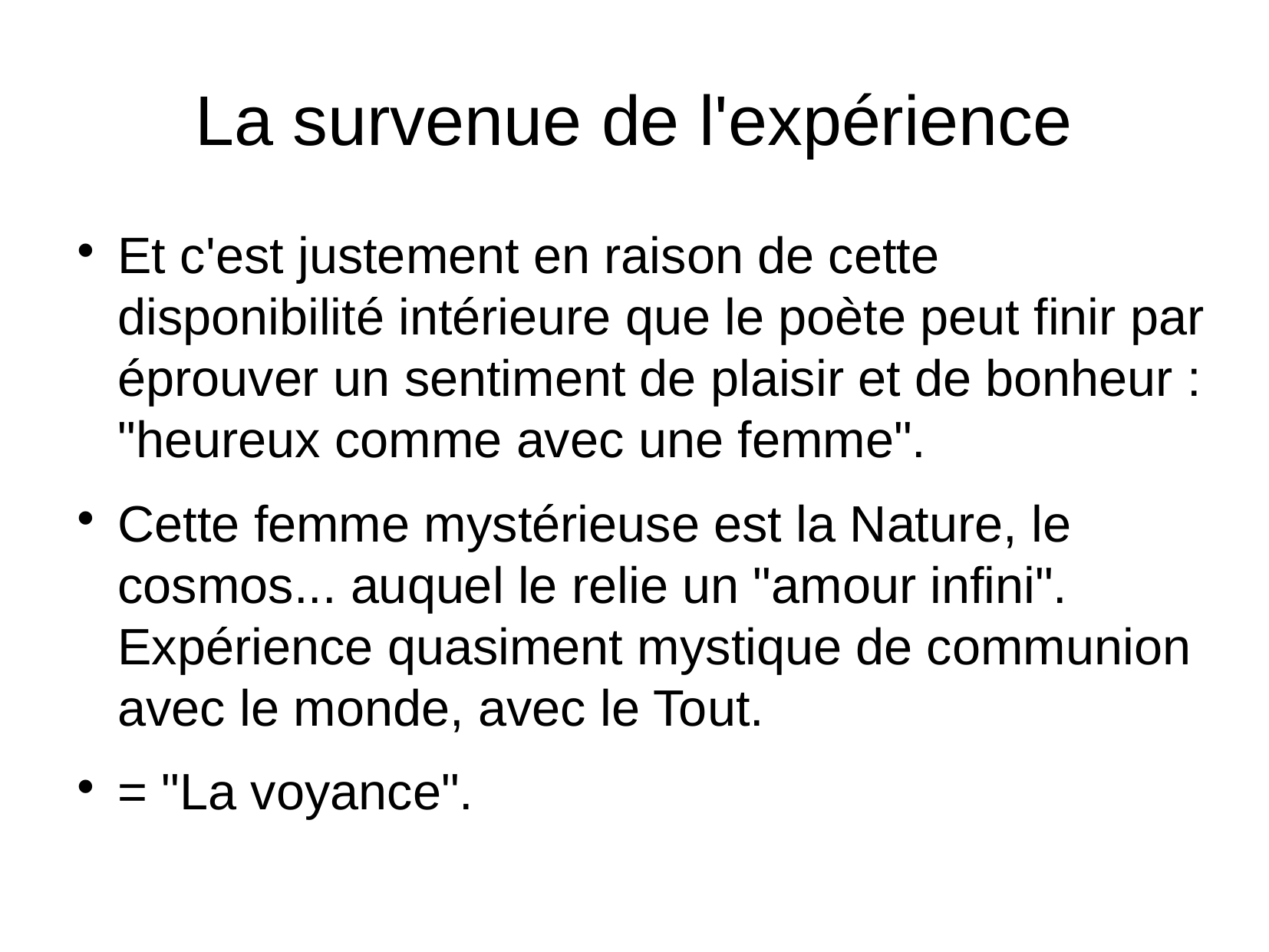

La survenue de l'expérience
Et c'est justement en raison de cette disponibilité intérieure que le poète peut finir par éprouver un sentiment de plaisir et de bonheur : "heureux comme avec une femme".
Cette femme mystérieuse est la Nature, le cosmos... auquel le relie un "amour infini". Expérience quasiment mystique de communion avec le monde, avec le Tout.
= "La voyance".